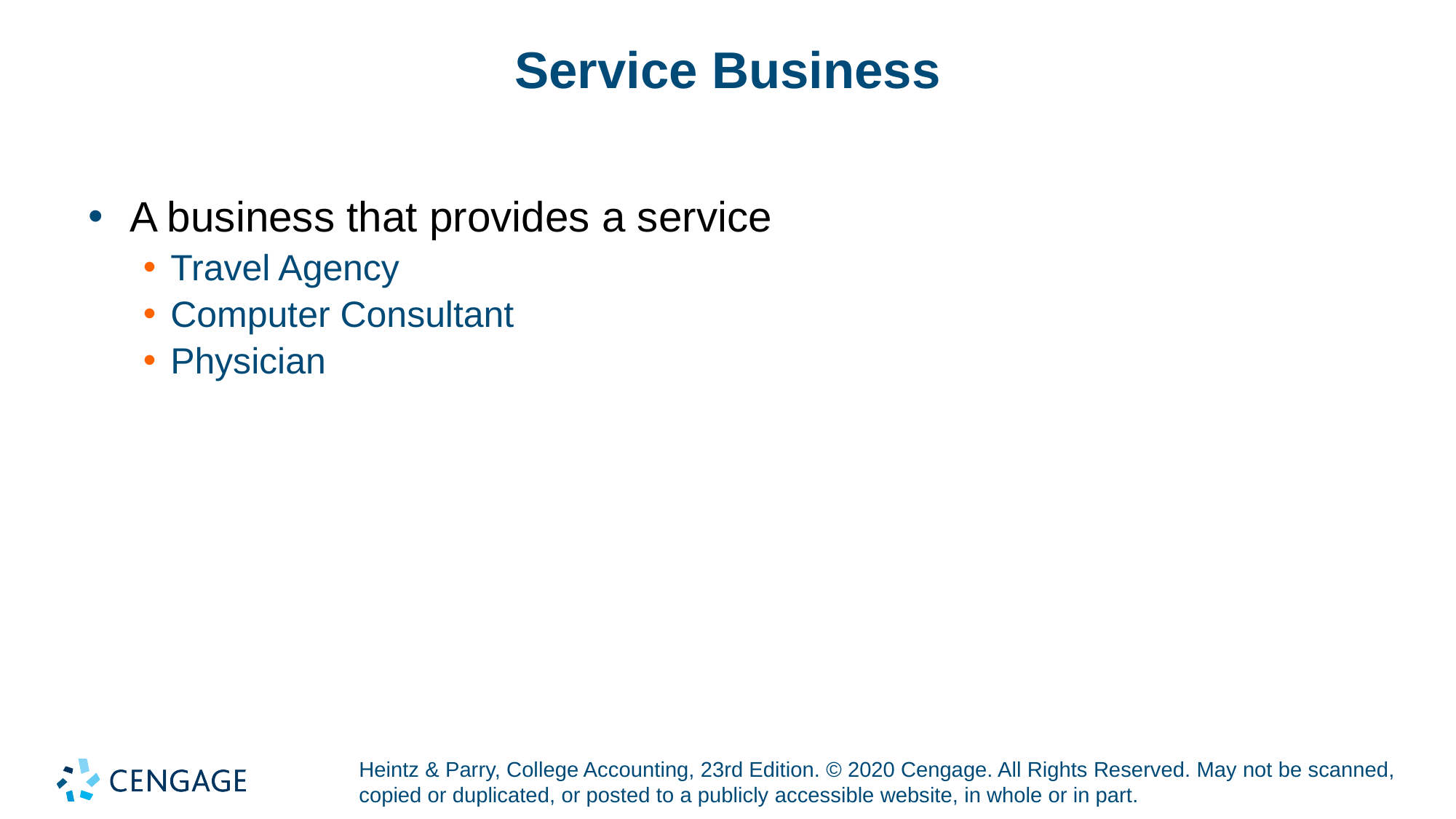

# Service Business
A business that provides a service
Travel Agency
Computer Consultant
Physician